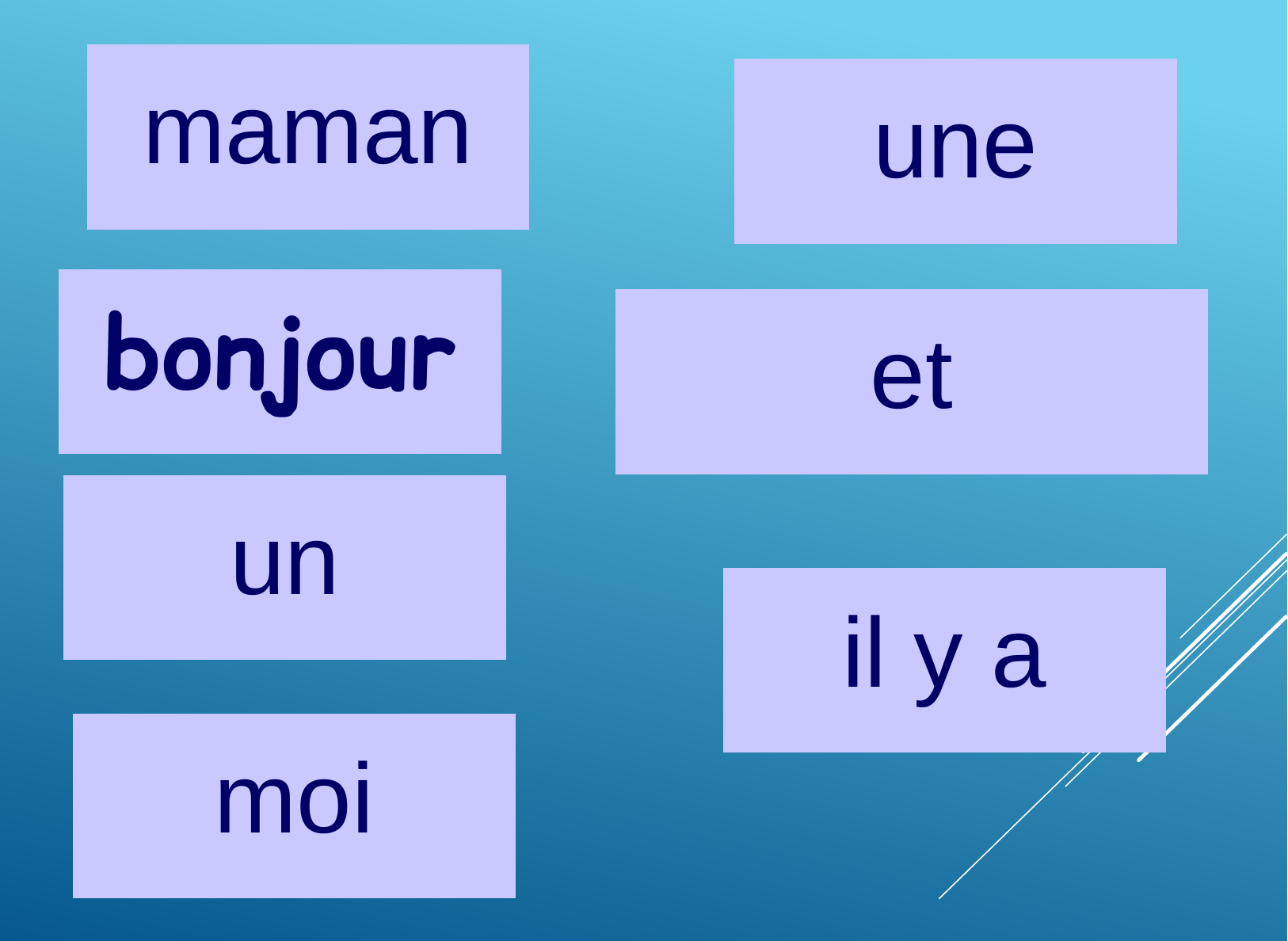

maman
une
bonjour
et
un
il y a
#
moi